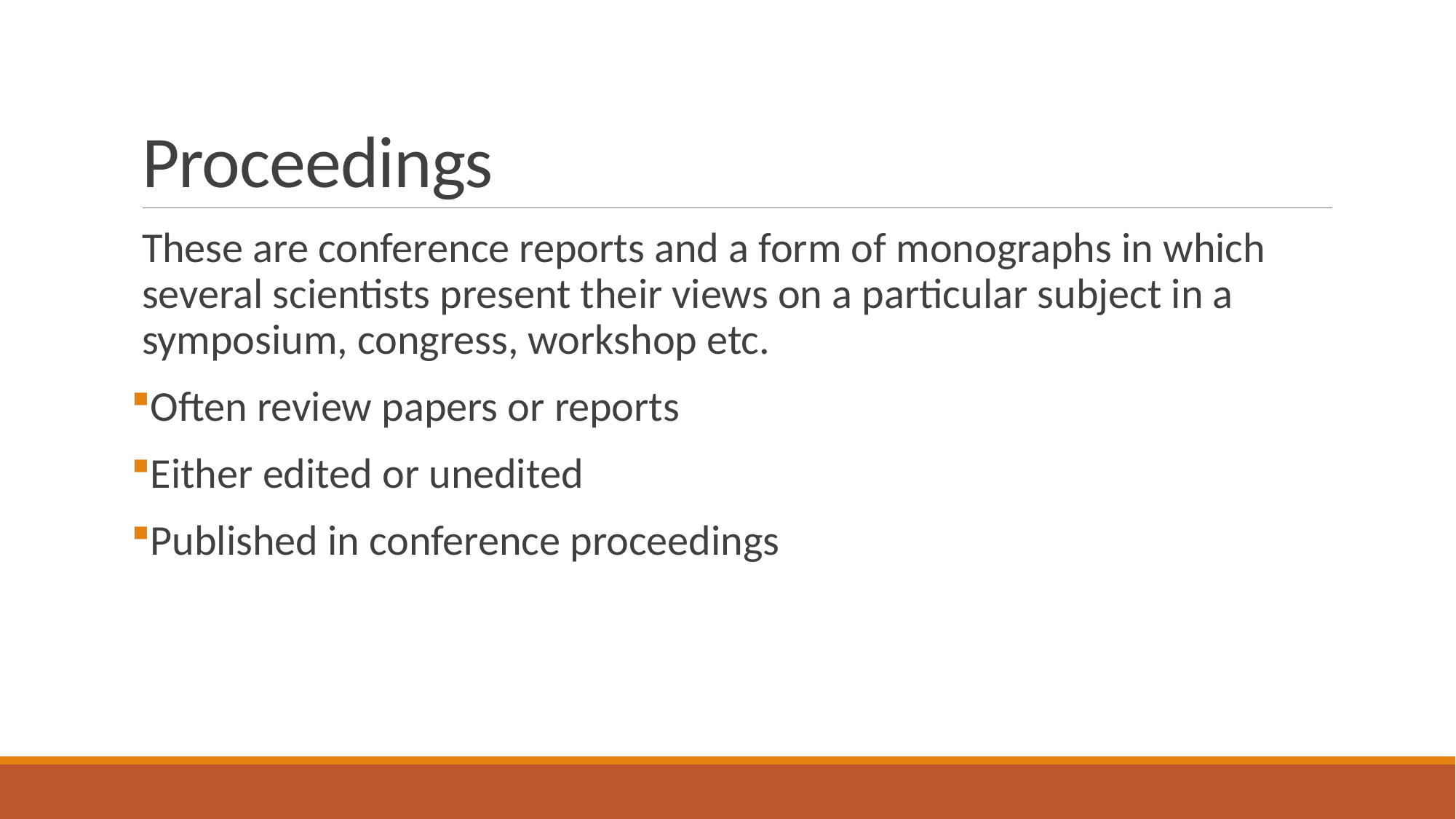

# Proceedings
These are conference reports and a form of monographs in which several scientists present their views on a particular subject in a symposium, congress, workshop etc.
Often review papers or reports
Either edited or unedited
Published in conference proceedings